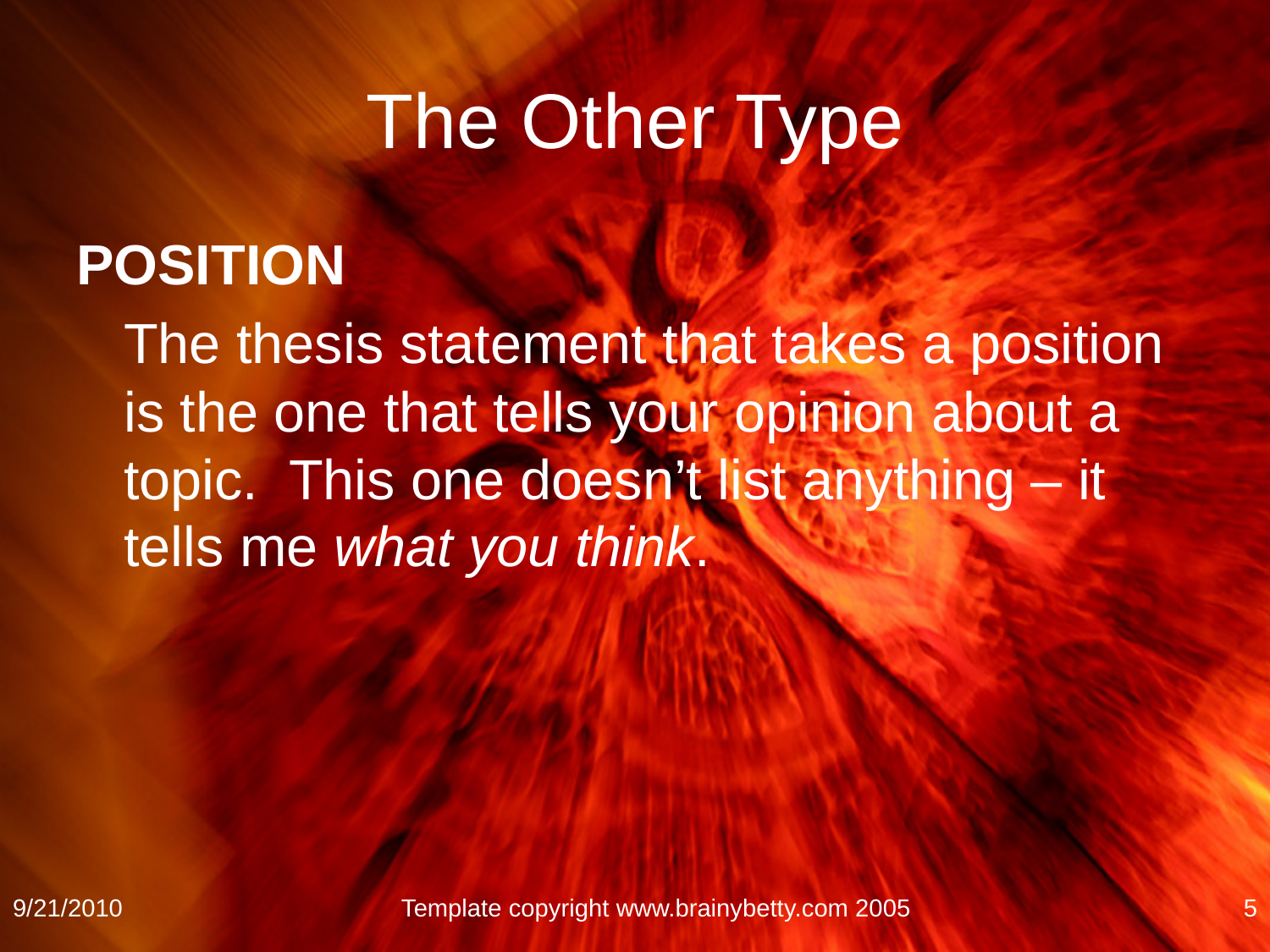

# The Other Type
POSITION
	The thesis statement that takes a position is the one that tells your opinion about a topic.  This one doesn’t list anything – it tells me what you think.
9/21/2010
Template copyright www.brainybetty.com 2005
5